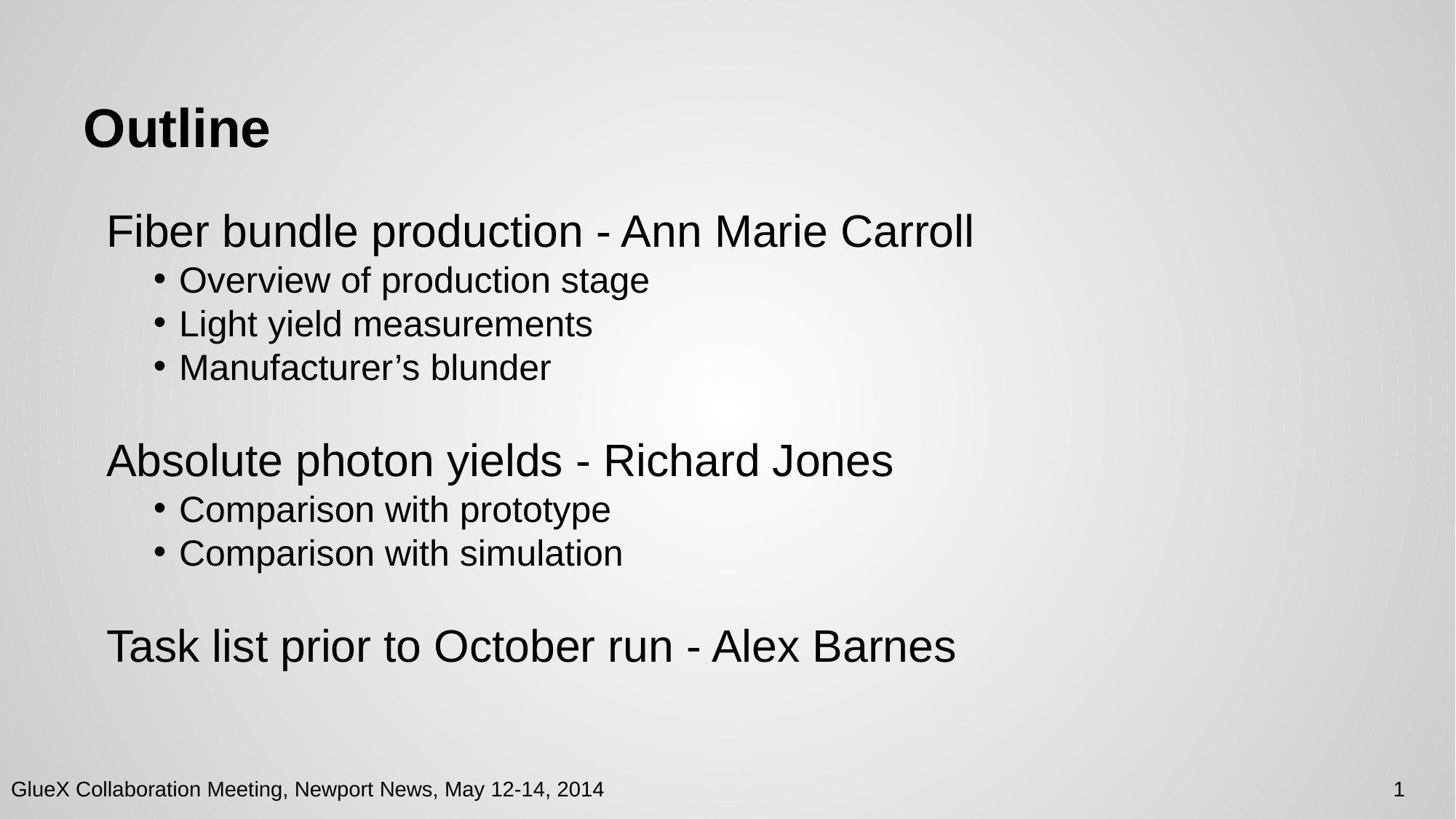

# Outline
Fiber bundle production - Ann Marie Carroll
Overview of production stage
Light yield measurements
Manufacturer’s blunder

Absolute photon yields - Richard Jones
Comparison with prototype
Comparison with simulation

Task list prior to October run - Alex Barnes
1